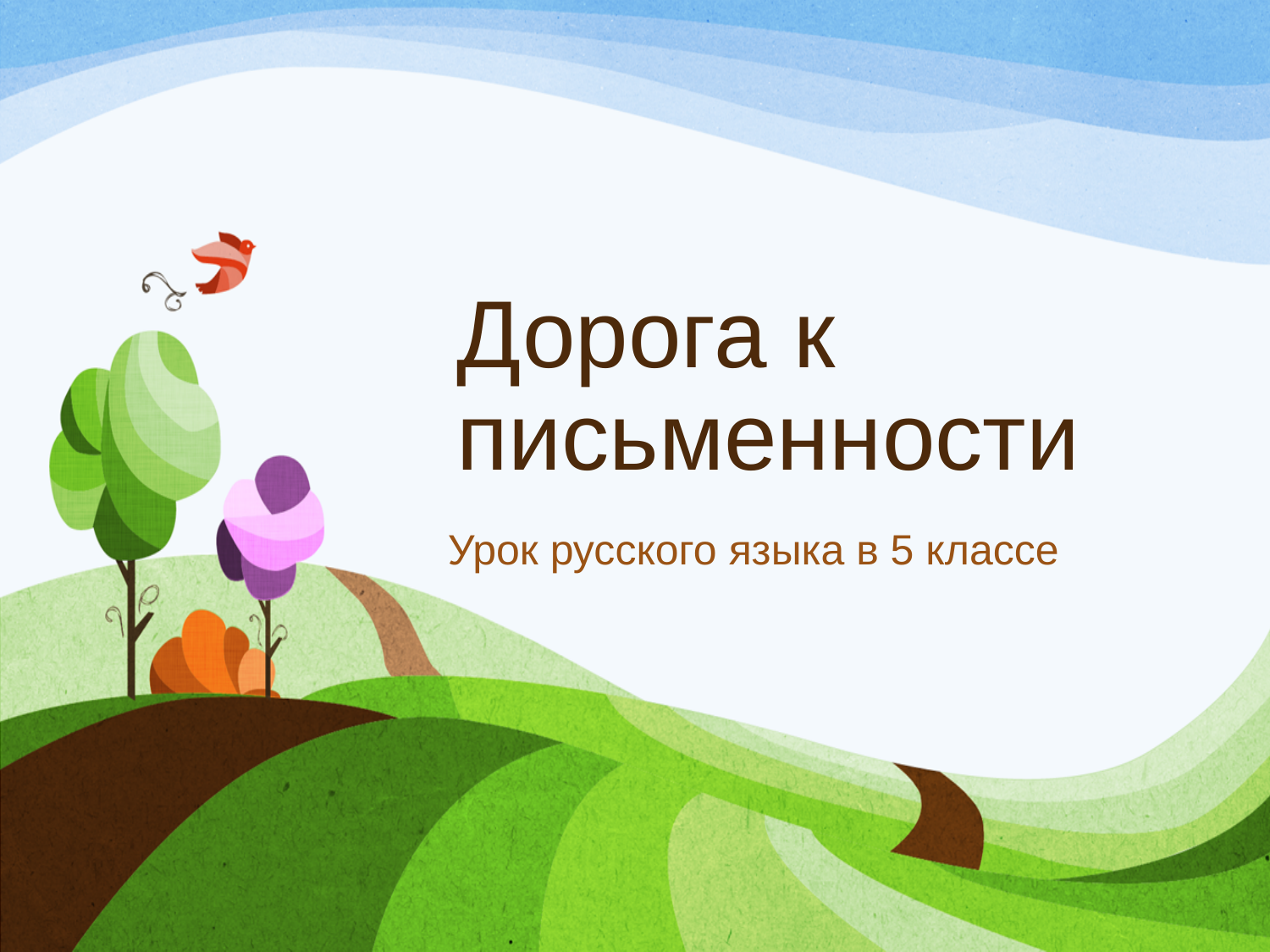

# Дорога к письменности
Урок русского языка в 5 классе